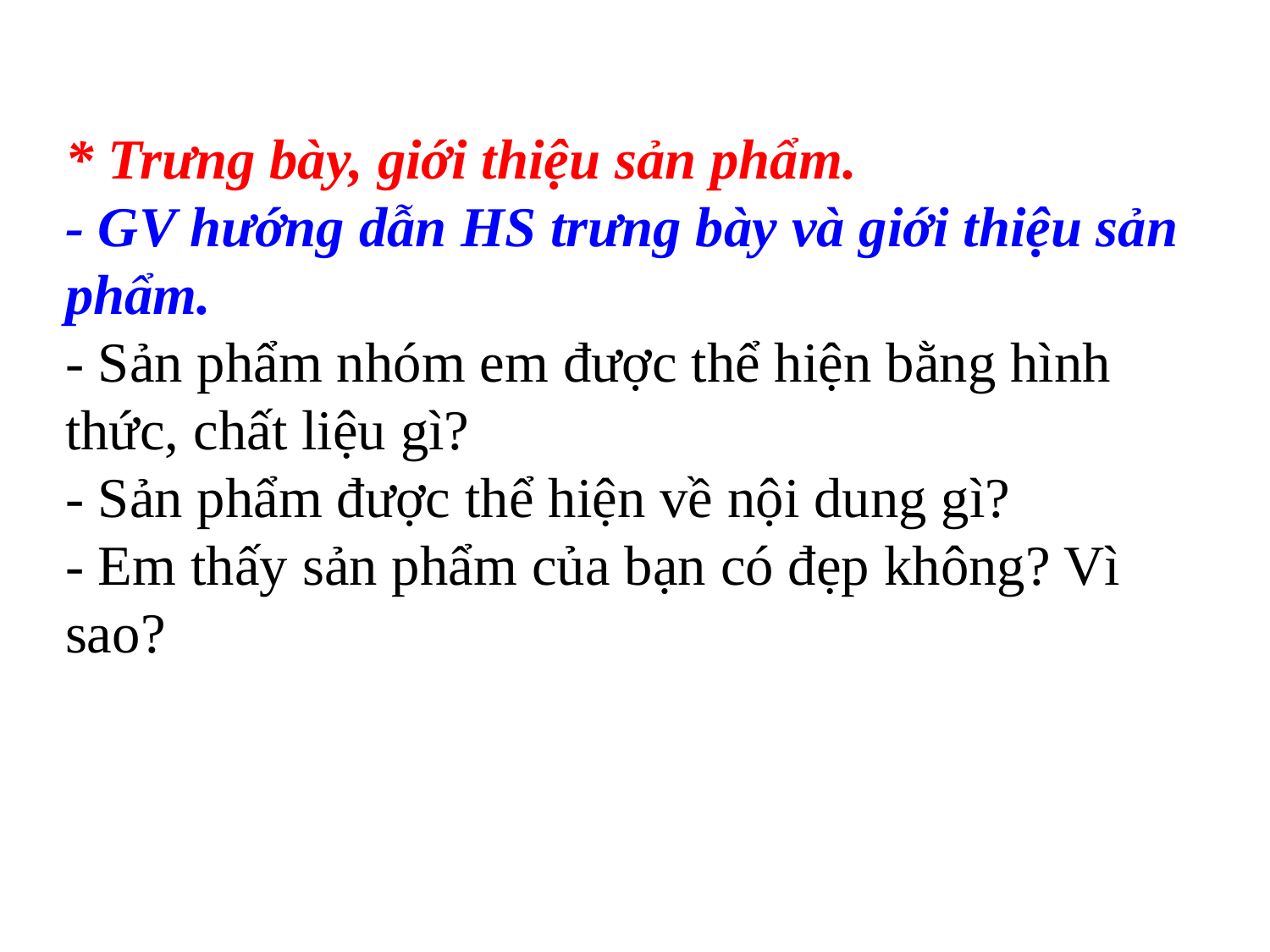

* Trưng bày, giới thiệu sản phẩm.
- GV hướng dẫn HS trưng bày và giới thiệu sản phẩm.
- Sản phẩm nhóm em được thể hiện bằng hình thức, chất liệu gì?
- Sản phẩm được thể hiện về nội dung gì?
- Em thấy sản phẩm của bạn có đẹp không? Vì sao?